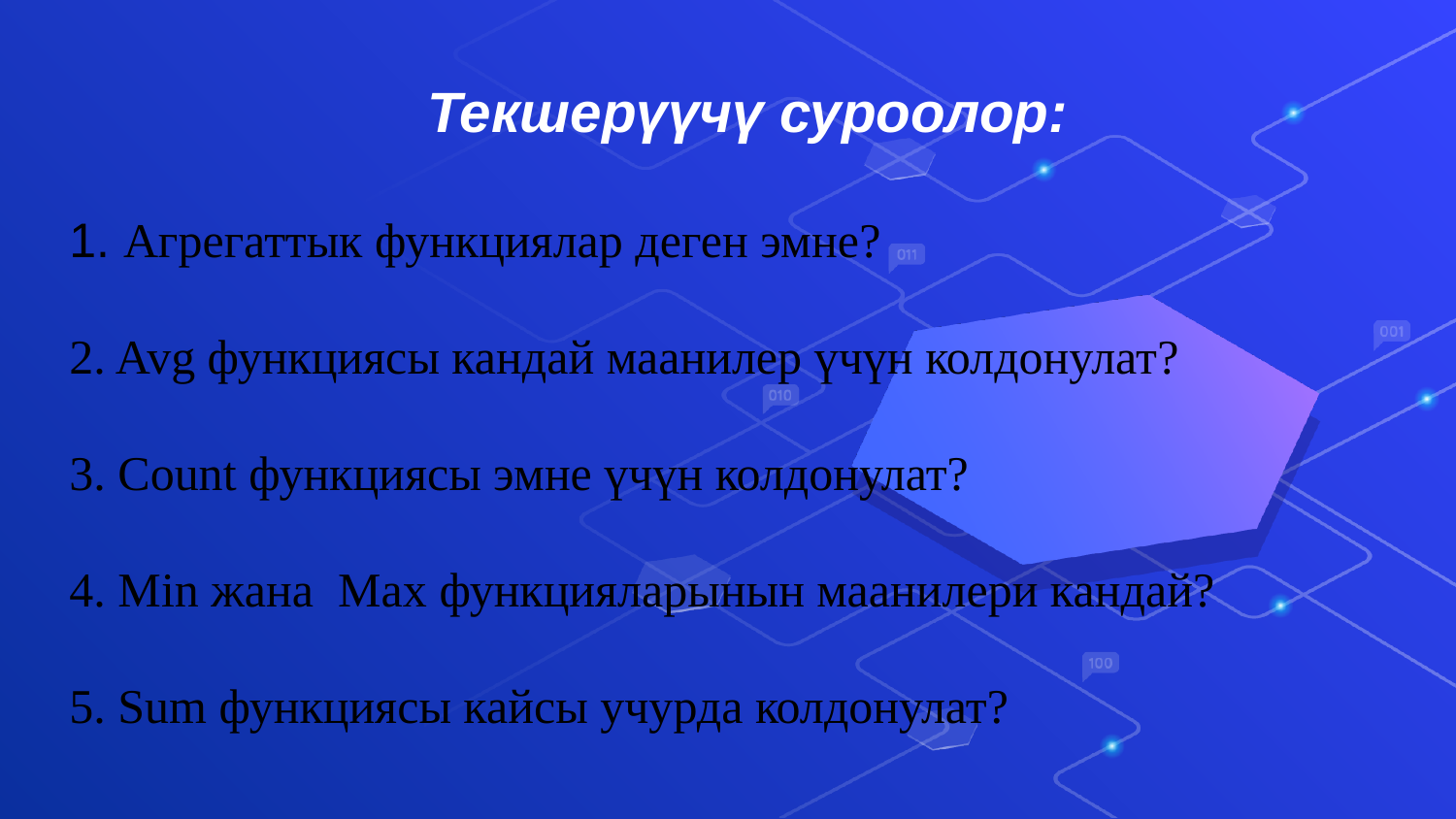

# Текшерүүчү суроолор:
1. Агрегаттык функциялар деген эмне?
2. Avg функциясы кандай маанилер үчүн колдонулат?
3. Count функциясы эмне үчүн колдонулат?
4. Min жана  Max функцияларынын маанилери кандай?
5. Sum функциясы кайсы учурда колдонулат?